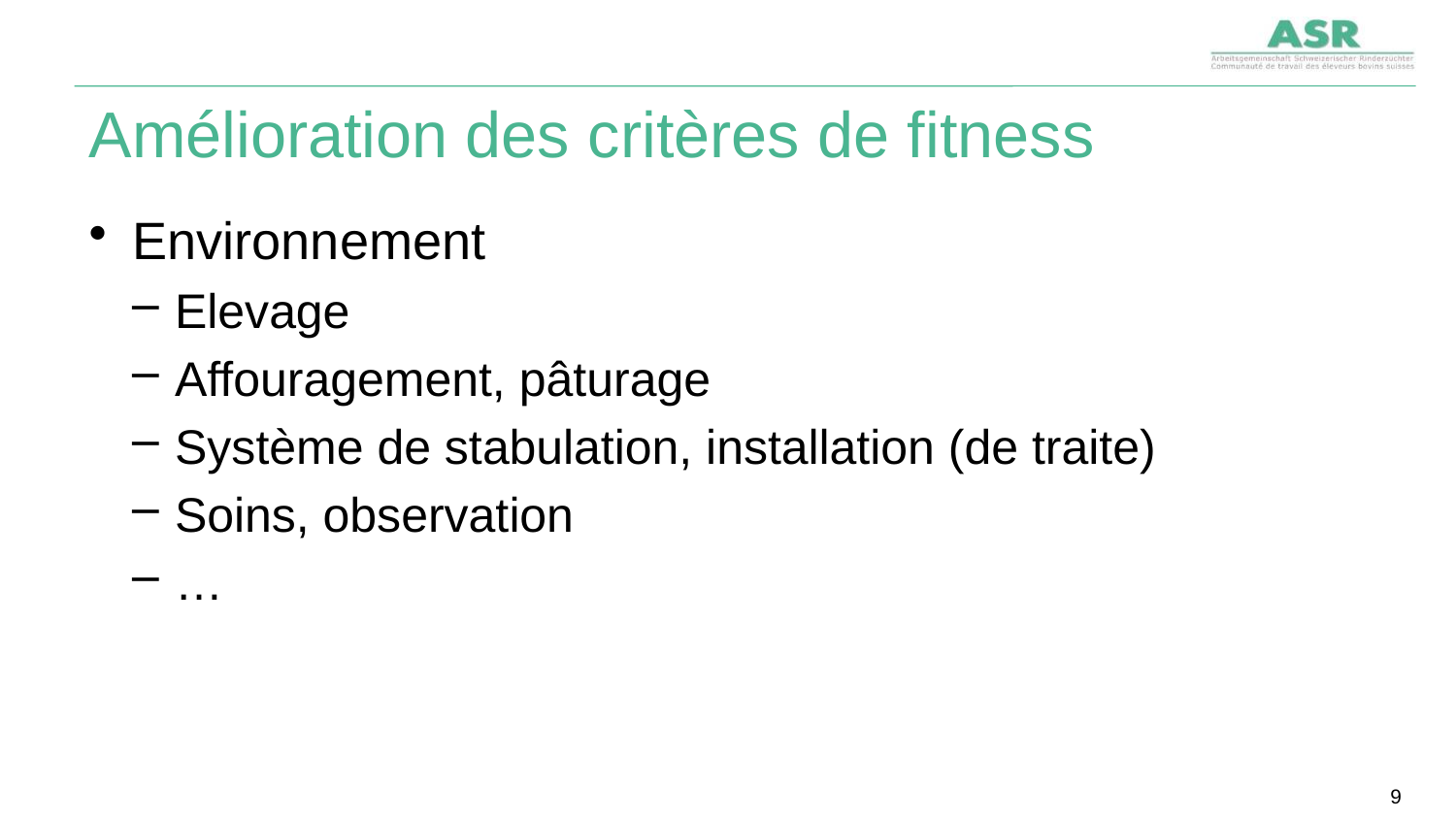

# Amélioration des critères de fitness
Environnement
Elevage
Affouragement, pâturage
Système de stabulation, installation (de traite)
Soins, observation
…
9